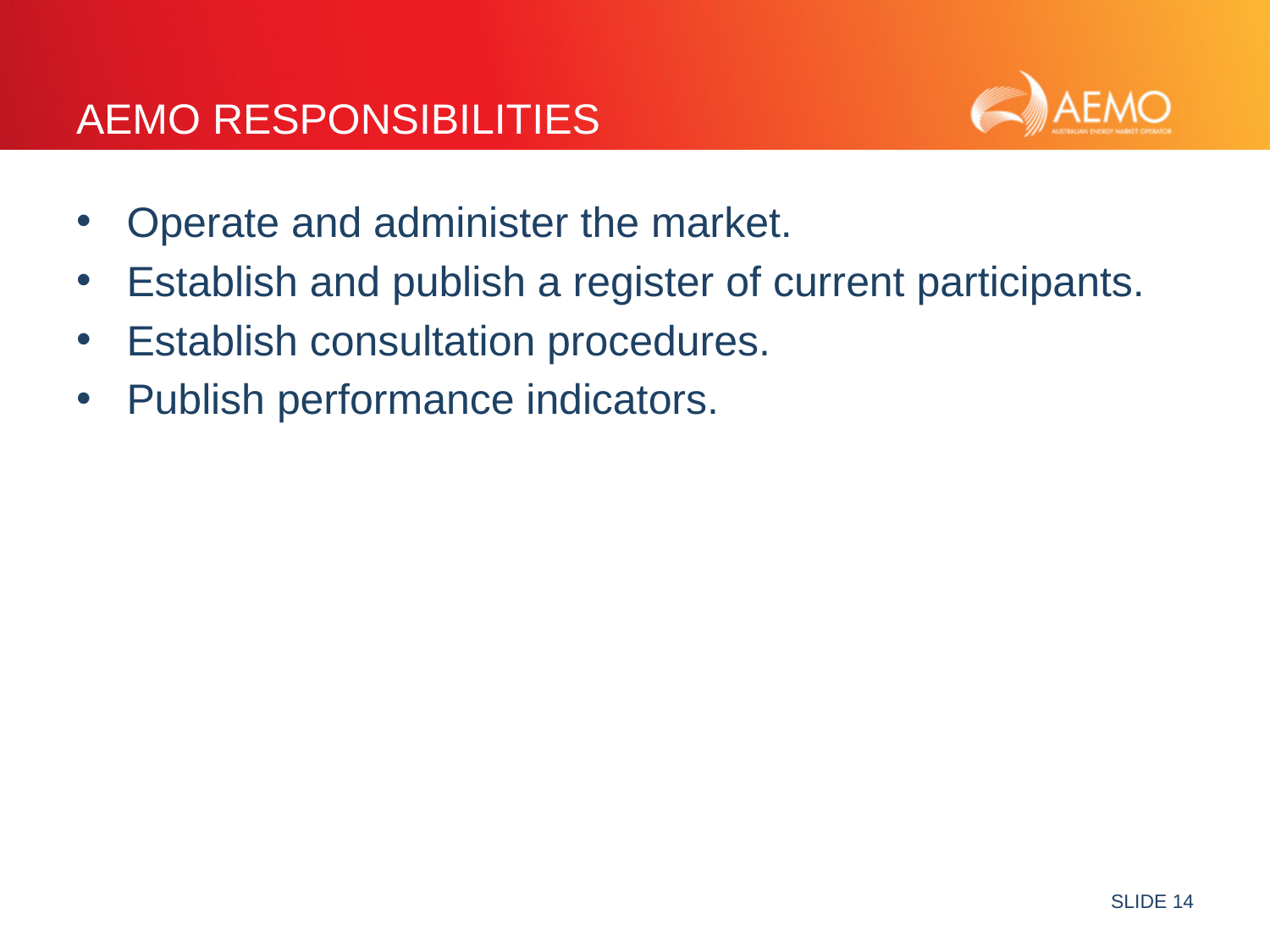

# AEMO responsibilities
Operate and administer the market.
Establish and publish a register of current participants.
Establish consultation procedures.
Publish performance indicators.